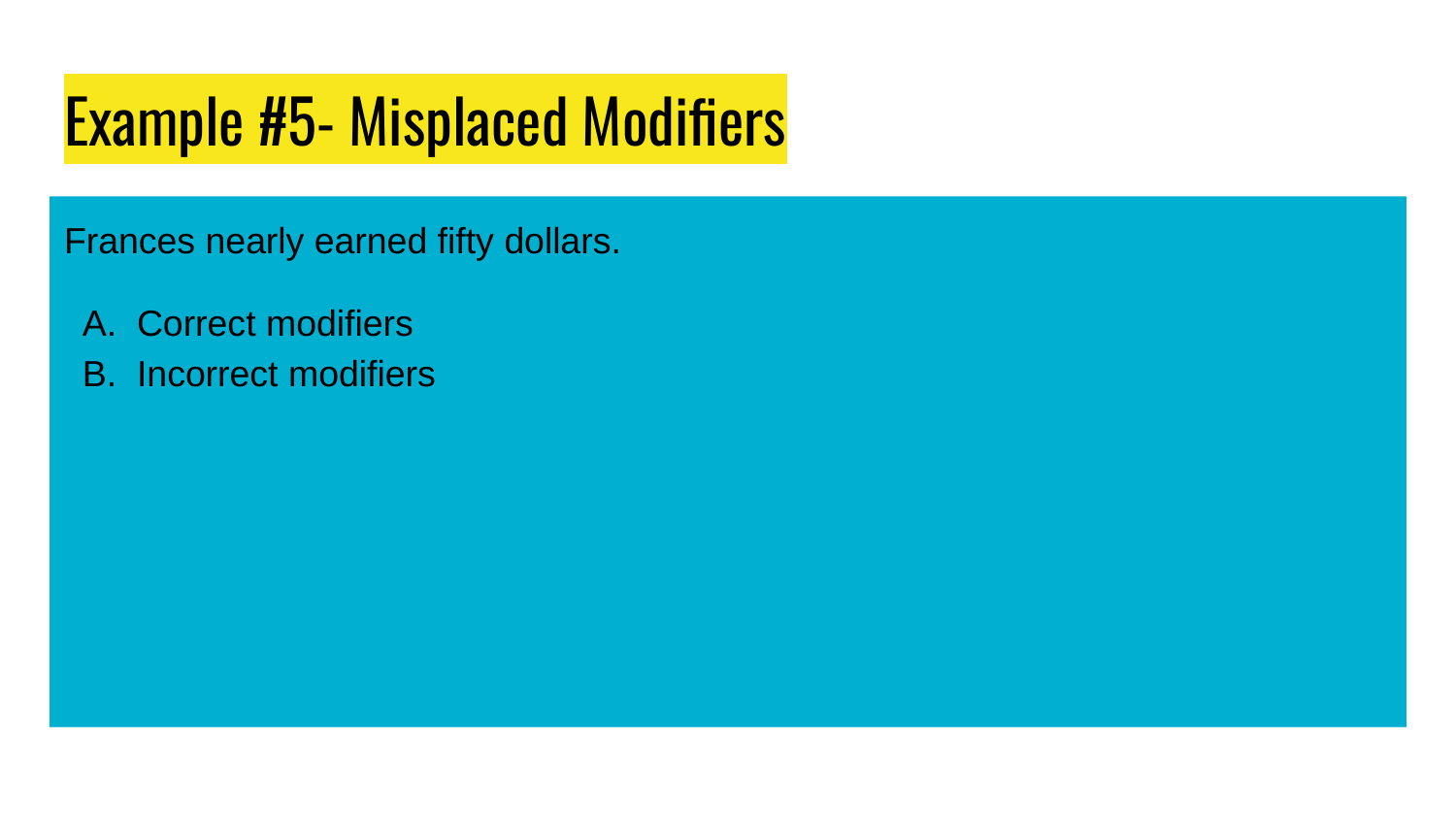

# Example #5- Misplaced Modifiers
Frances nearly earned fifty dollars.
Correct modifiers
Incorrect modifiers